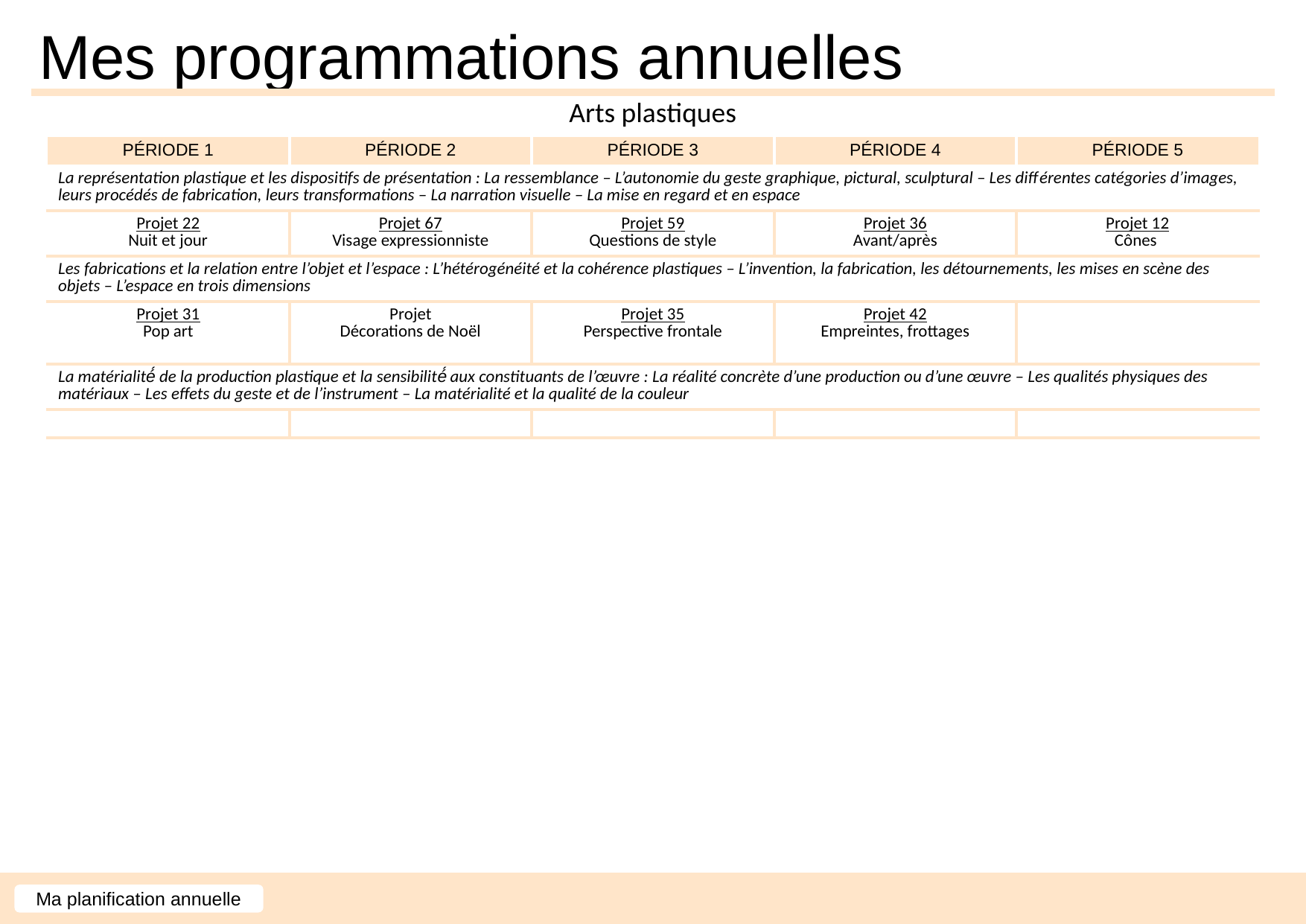

Mes programmations annuelles
| Arts plastiques |  |  |  |  |
| --- | --- | --- | --- | --- |
| PÉRIODE 1 | PÉRIODE 2 | PÉRIODE 3 | PÉRIODE 4 | PÉRIODE 5 |
| La représentation plastique et les dispositifs de présentation : La ressemblance – L’autonomie du geste graphique, pictural, sculptural – Les différentes catégories d’images, leurs procédés de fabrication, leurs transformations – La narration visuelle – La mise en regard et en espace |  |  |  |  |
| Projet 22 Nuit et jour | Projet 67 Visage expressionniste | Projet 59 Questions de style | Projet 36 Avant/après | Projet 12 Cônes |
| Les fabrications et la relation entre l’objet et l’espace : L’hétérogénéité et la cohérence plastiques – L’invention, la fabrication, les détournements, les mises en scène des objets – L’espace en trois dimensions |  |  |  |  |
| Projet 31 Pop art | Projet Décorations de Noël | Projet 35 Perspective frontale | Projet 42 Empreintes, frottages |  |
| La matérialité́ de la production plastique et la sensibilité́ aux constituants de l’œuvre : La réalité concrète d’une production ou d’une œuvre – Les qualités physiques des matériaux – Les effets du geste et de l’instrument – La matérialité et la qualité de la couleur |  |  |  |  |
|  |  |  |  |  |
Ma planification annuelle